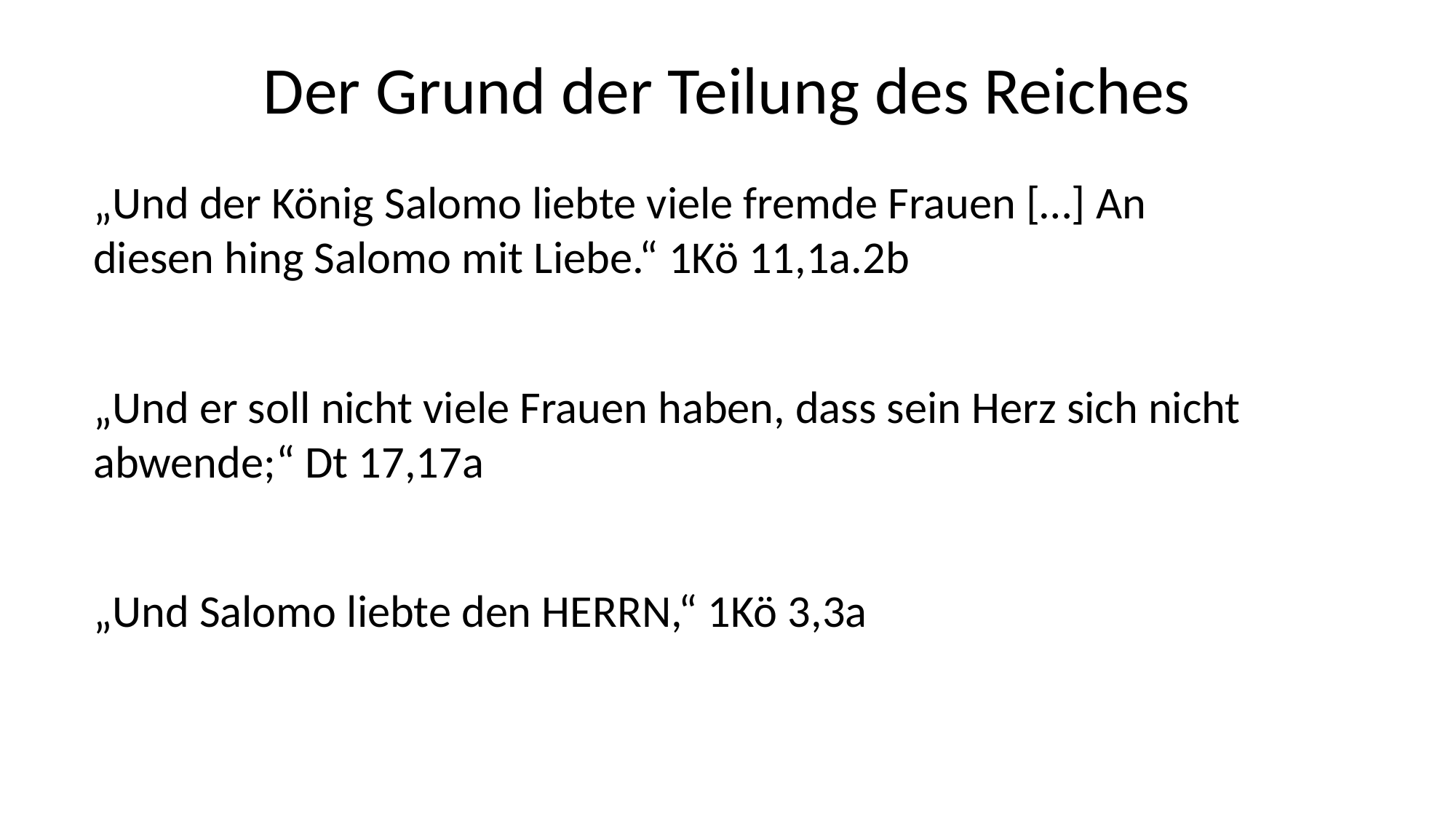

# Der Grund der Teilung des Reiches
„Und der König Salomo liebte viele fremde Frauen […] An diesen hing Salomo mit Liebe.“ 1Kö 11,1a.2b
„Und er soll nicht viele Frauen haben, dass sein Herz sich nicht abwende;“ Dt 17,17a
„Und Salomo liebte den HERRN,“ 1Kö 3,3a